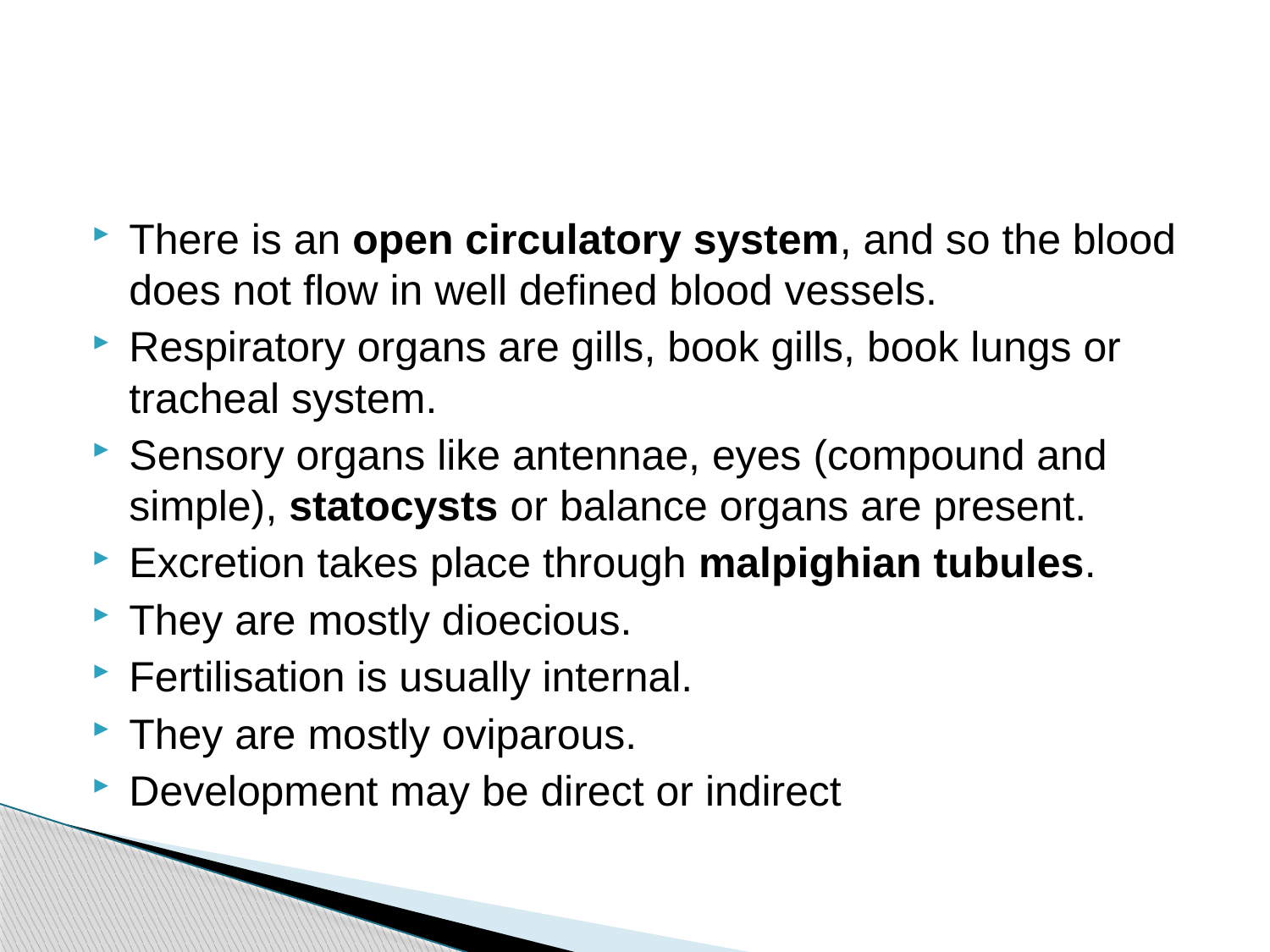

#
There is an open circulatory system, and so the blood does not flow in well defined blood vessels.
Respiratory organs are gills, book gills, book lungs or tracheal system.
Sensory organs like antennae, eyes (compound and simple), statocysts or balance organs are present.
Excretion takes place through malpighian tubules.
They are mostly dioecious.
Fertilisation is usually internal.
They are mostly oviparous.
Development may be direct or indirect